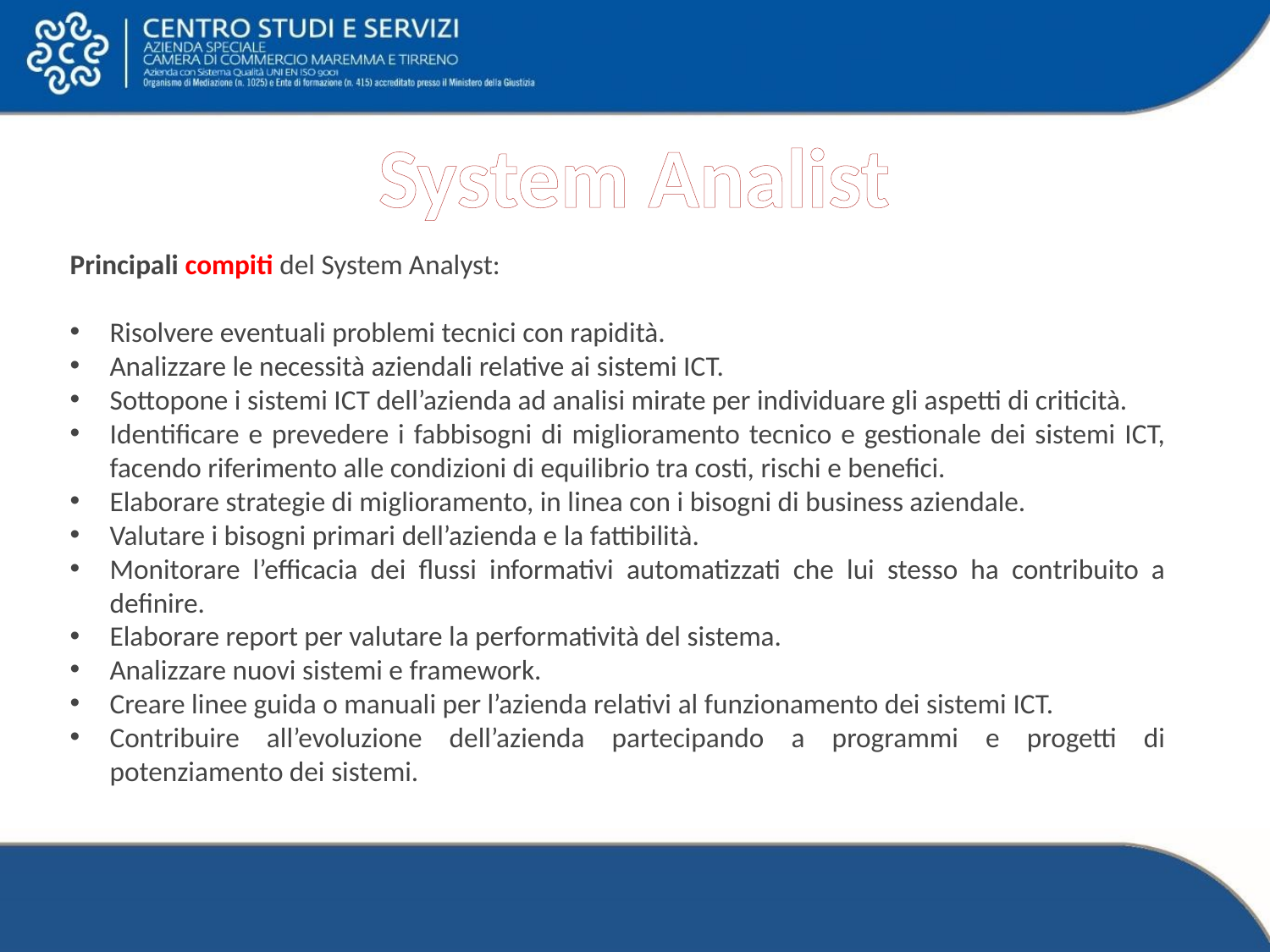

System Analist
Principali compiti del System Analyst:

Risolvere eventuali problemi tecnici con rapidità.
Analizzare le necessità aziendali relative ai sistemi ICT.
Sottopone i sistemi ICT dell’azienda ad analisi mirate per individuare gli aspetti di criticità.
Identificare e prevedere i fabbisogni di miglioramento tecnico e gestionale dei sistemi ICT, facendo riferimento alle condizioni di equilibrio tra costi, rischi e benefici.
Elaborare strategie di miglioramento, in linea con i bisogni di business aziendale.
Valutare i bisogni primari dell’azienda e la fattibilità.
Monitorare l’efficacia dei flussi informativi automatizzati che lui stesso ha contribuito a definire.
Elaborare report per valutare la performatività del sistema.
Analizzare nuovi sistemi e framework.
Creare linee guida o manuali per l’azienda relativi al funzionamento dei sistemi ICT.
Contribuire all’evoluzione dell’azienda partecipando a programmi e progetti di potenziamento dei sistemi.